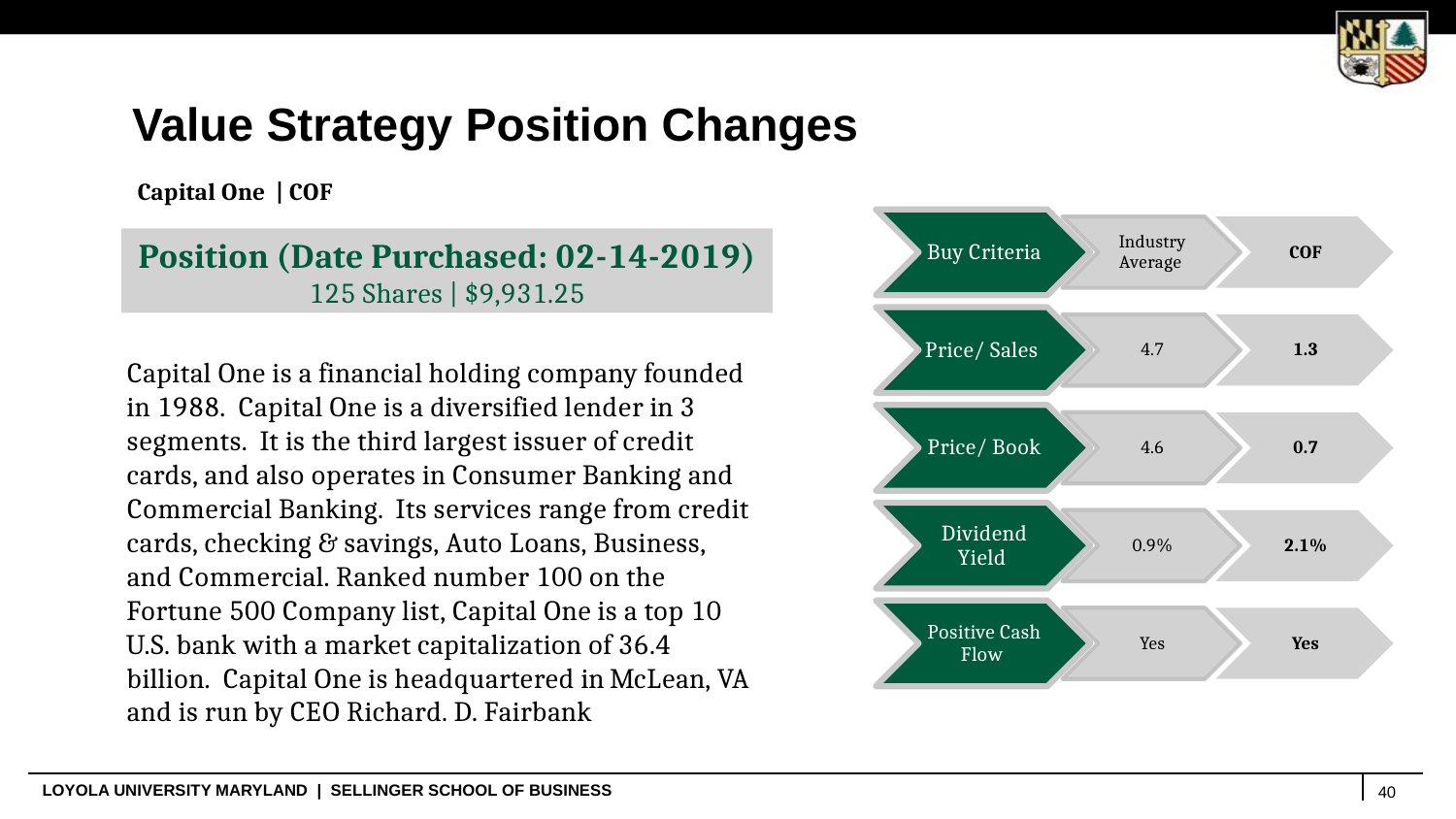

Value Strategy Position Changes
Capital One  | COF

Buy Criteria

Industry Average

COF

Price/ Sales

4.7

1.3

Price/ Book

4.6

0.7

Dividend Yield

0.9%

2.1%

Positive Cash Flow

Yes

Yes
Position (Date Purchased: 02-14-2019)
125 Shares | $9,931.25
Capital One is a financial holding company founded in 1988.  Capital One is a diversified lender in 3 segments.  It is the third largest issuer of credit cards, and also operates in Consumer Banking and Commercial Banking.  Its services range from credit cards, checking & savings, Auto Loans, Business, and Commercial. Ranked number 100 on the Fortune 500 Company list, Capital One is a top 10 U.S. bank with a market capitalization of 36.4 billion.  Capital One is headquartered in McLean, VA and is run by CEO Richard. D. Fairbank
40